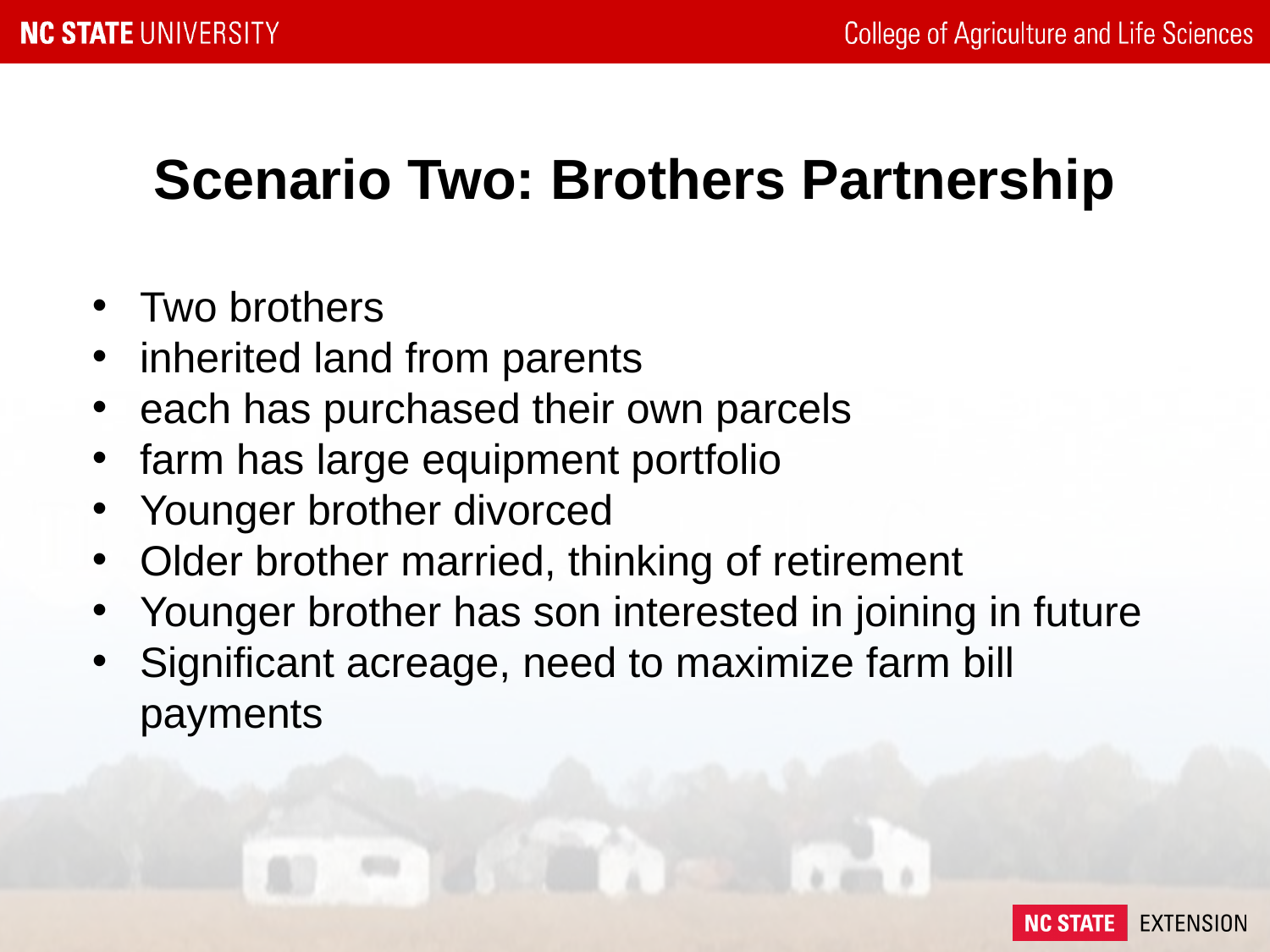

# Scenario Two: Brothers Partnership
Two brothers
inherited land from parents
each has purchased their own parcels
farm has large equipment portfolio
Younger brother divorced
Older brother married, thinking of retirement
Younger brother has son interested in joining in future
Significant acreage, need to maximize farm bill payments